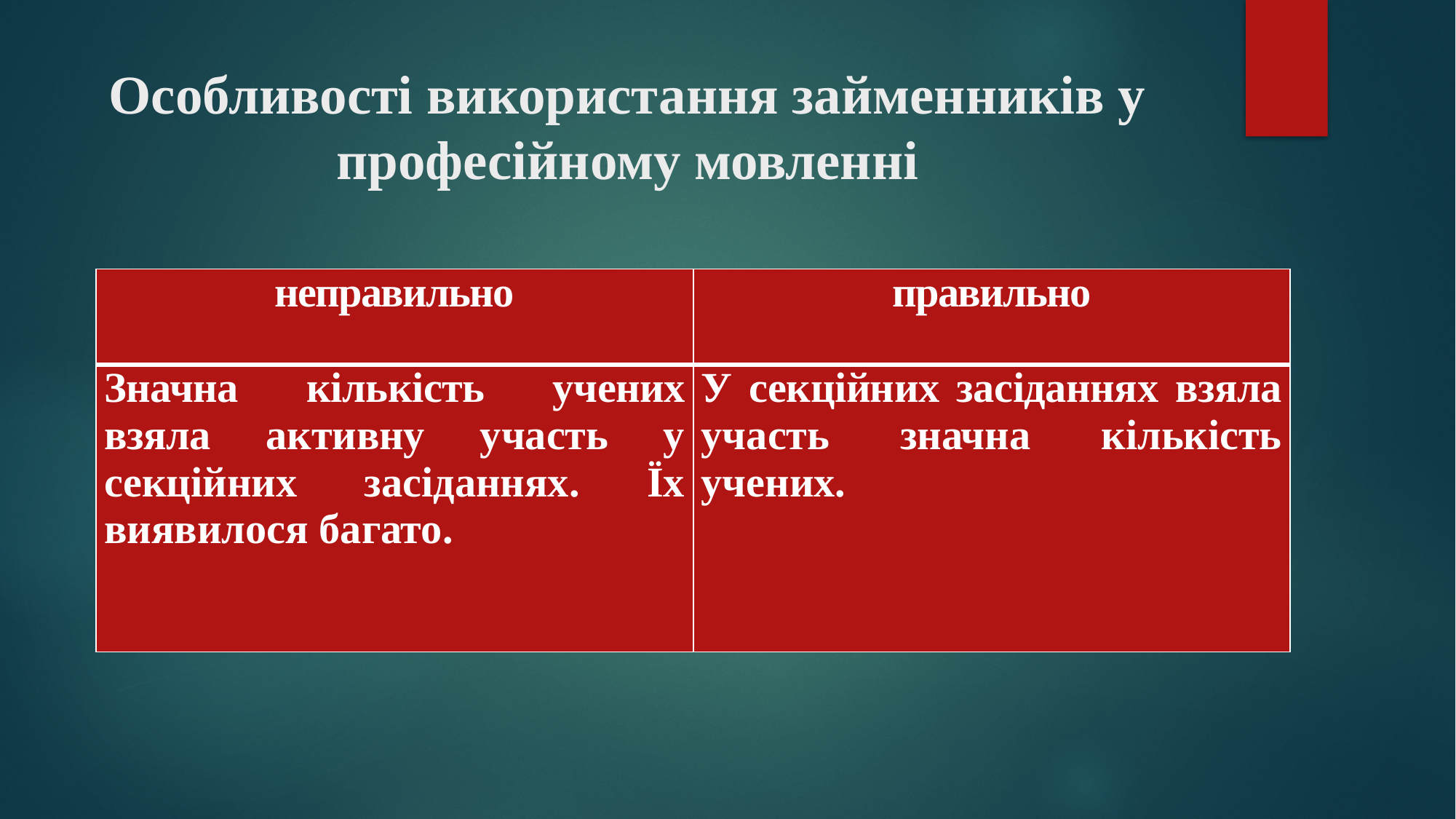

# Особливості використання займенників у професійному мовленні
| неправильно | правильно |
| --- | --- |
| Значна кількість учених взяла активну участь у секційних засіданнях. Їх виявилося багато. | У секційних засіданнях взяла участь значна кількість учених. |